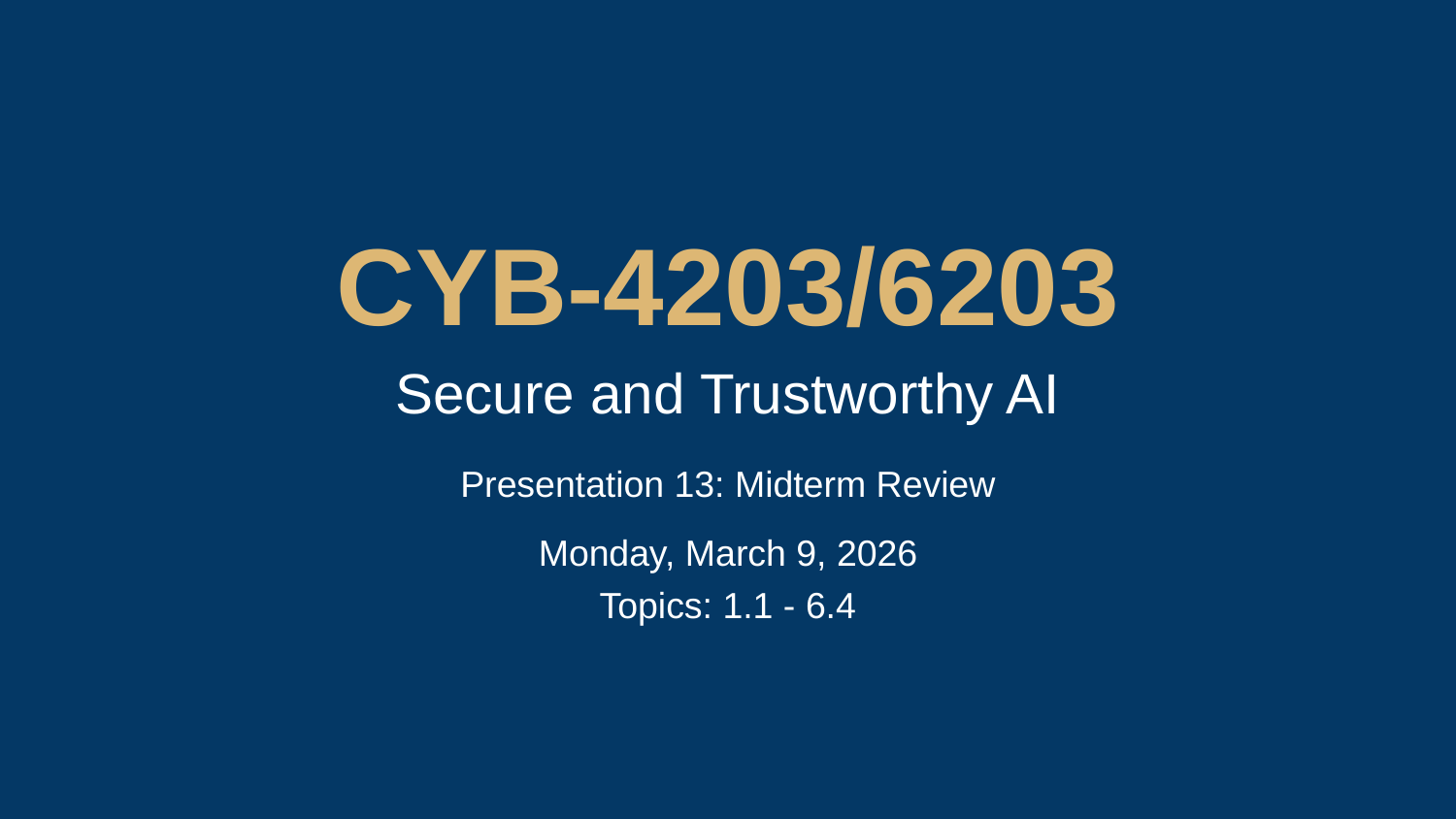

CYB-4203/6203
Secure and Trustworthy AI
Presentation 13: Midterm Review
Monday, March 9, 2026
Topics: 1.1 - 6.4